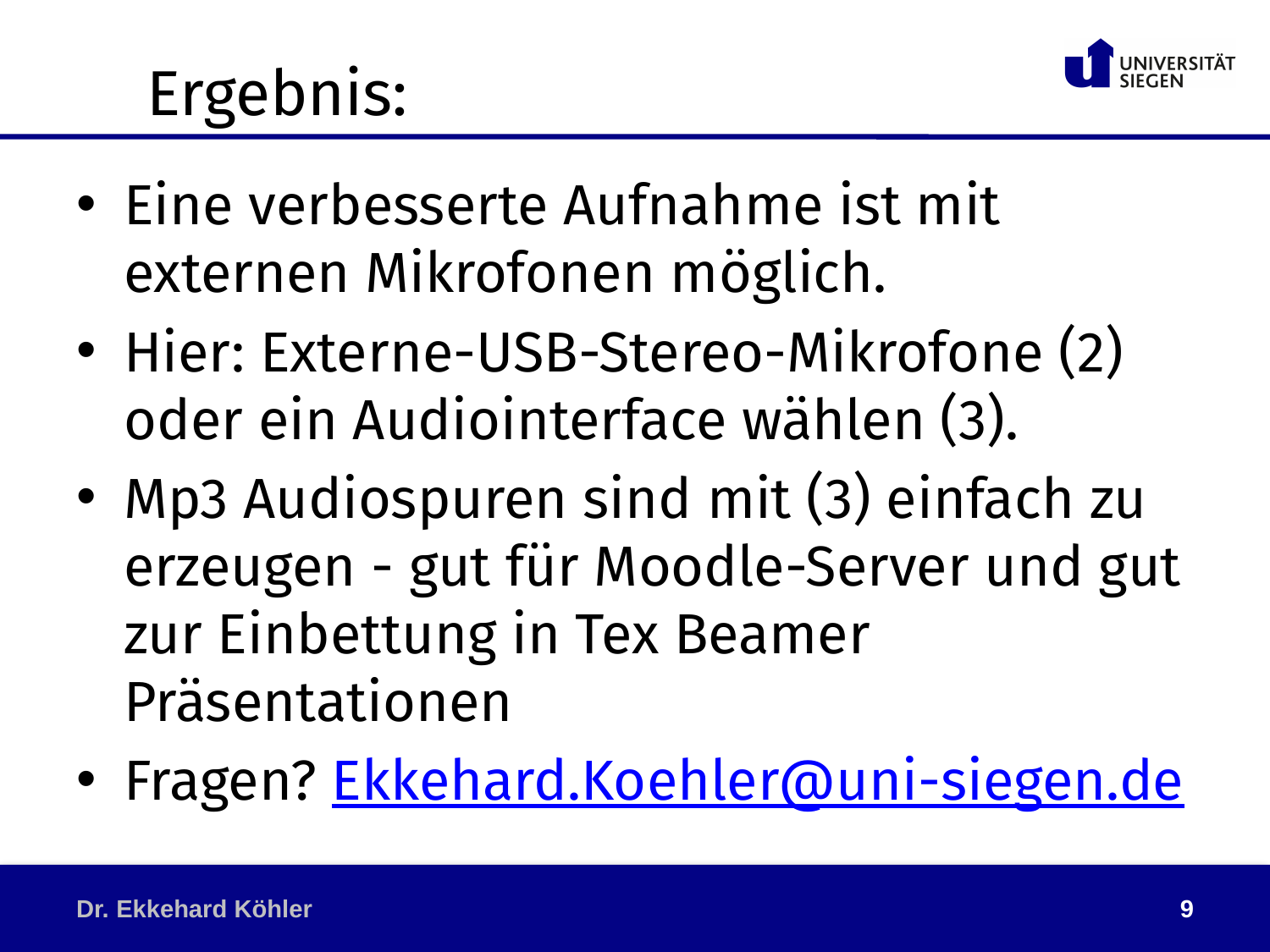

Ergebnis:
Eine verbesserte Aufnahme ist mit externen Mikrofonen möglich.
Hier: Externe-USB-Stereo-Mikrofone (2) oder ein Audiointerface wählen (3).
Mp3 Audiospuren sind mit (3) einfach zu erzeugen - gut für Moodle-Server und gut zur Einbettung in Tex Beamer Präsentationen
Fragen? Ekkehard.Koehler@uni-siegen.de

Dr. Ekkehard Köhler
9